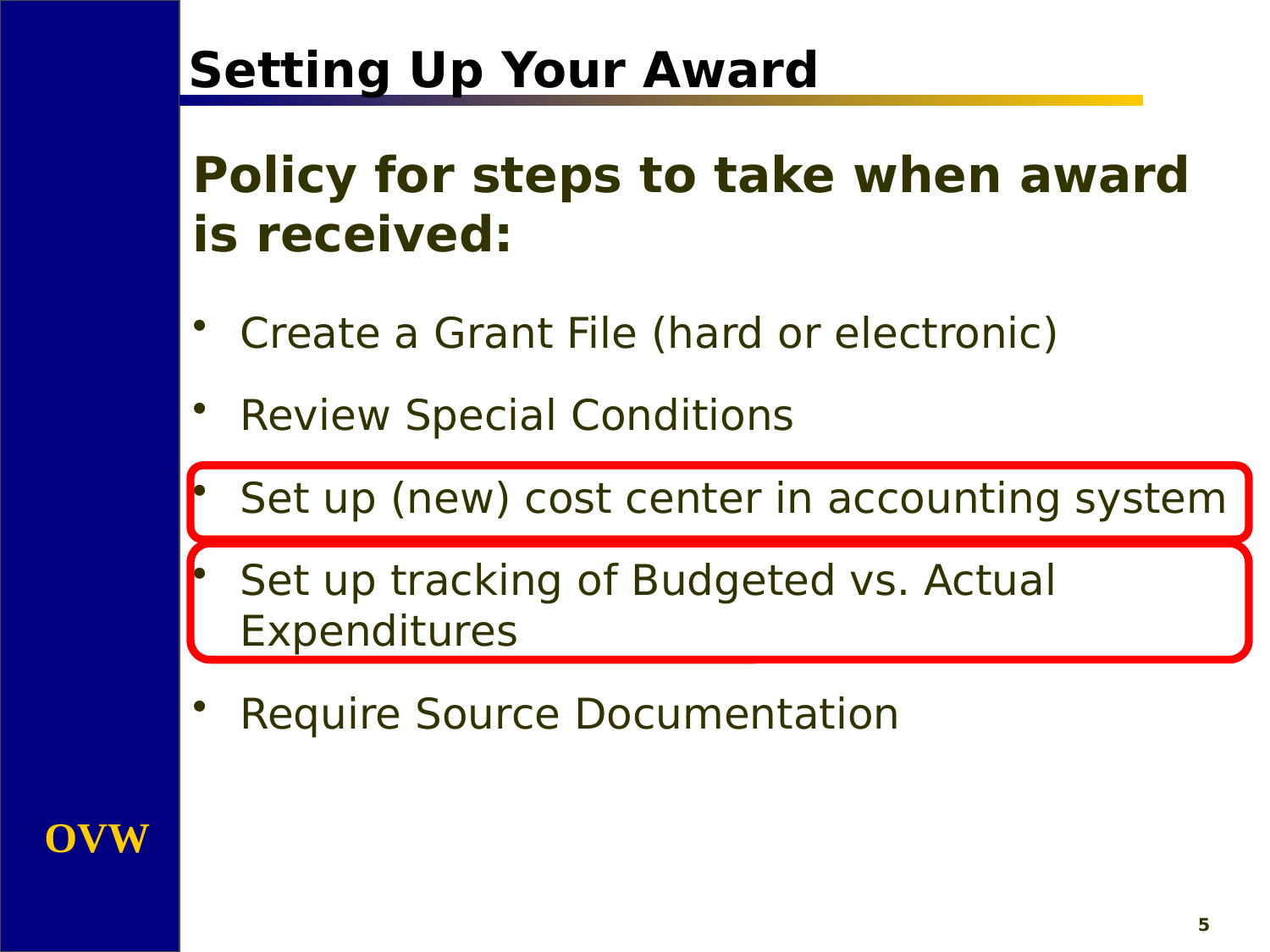

Setting Up Your Award

Policy for steps to take when award  is received:

Create a Grant File (hard or electronic)
Review Special Conditions
Set up (new) cost center in accounting system
Set up tracking of Budgeted vs. Actual Expenditures
Require Source Documentation